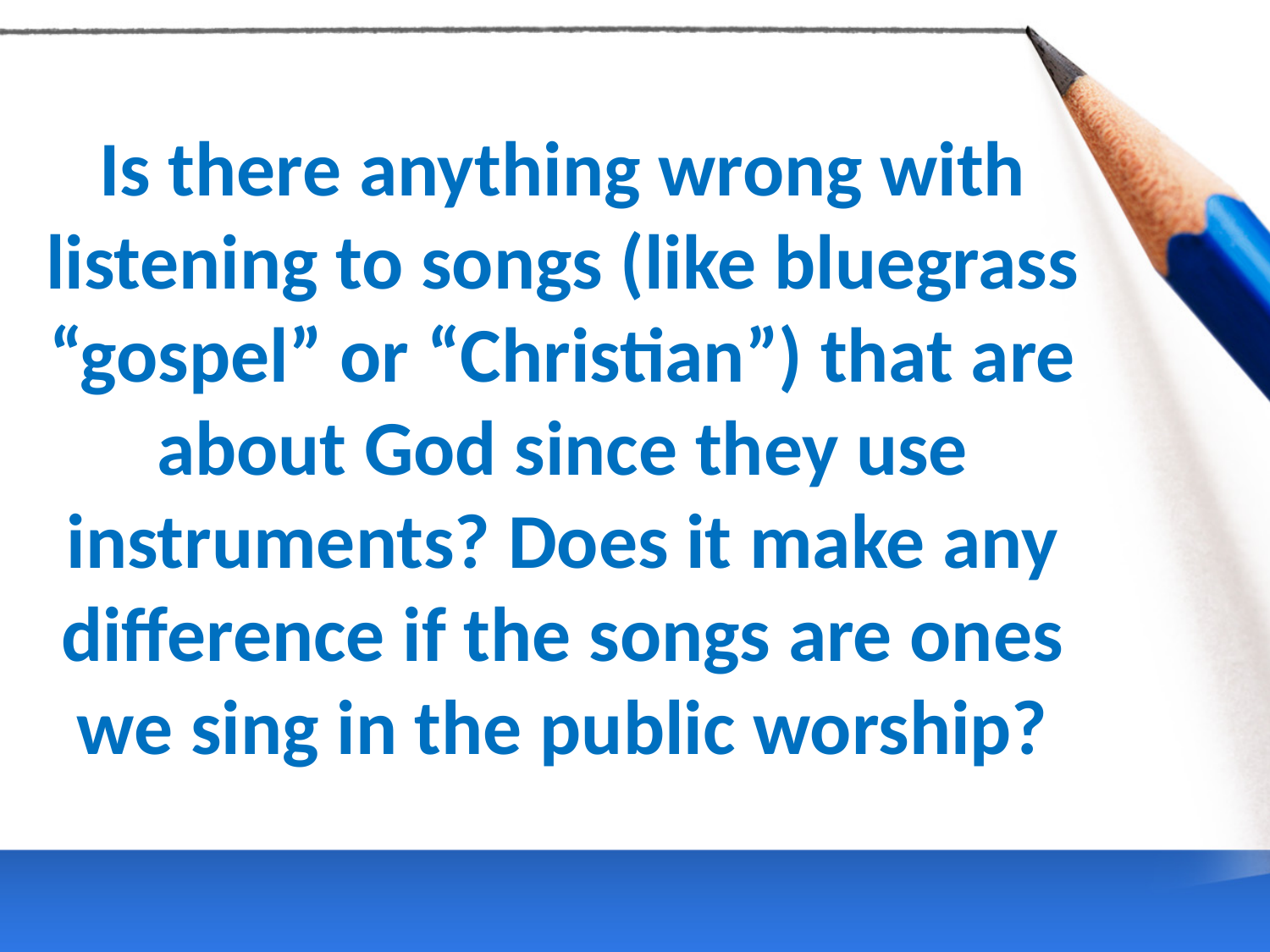

Is there anything wrong with listening to songs (like bluegrass “gospel” or “Christian”) that are about God since they use instruments? Does it make any difference if the songs are ones we sing in the public worship?